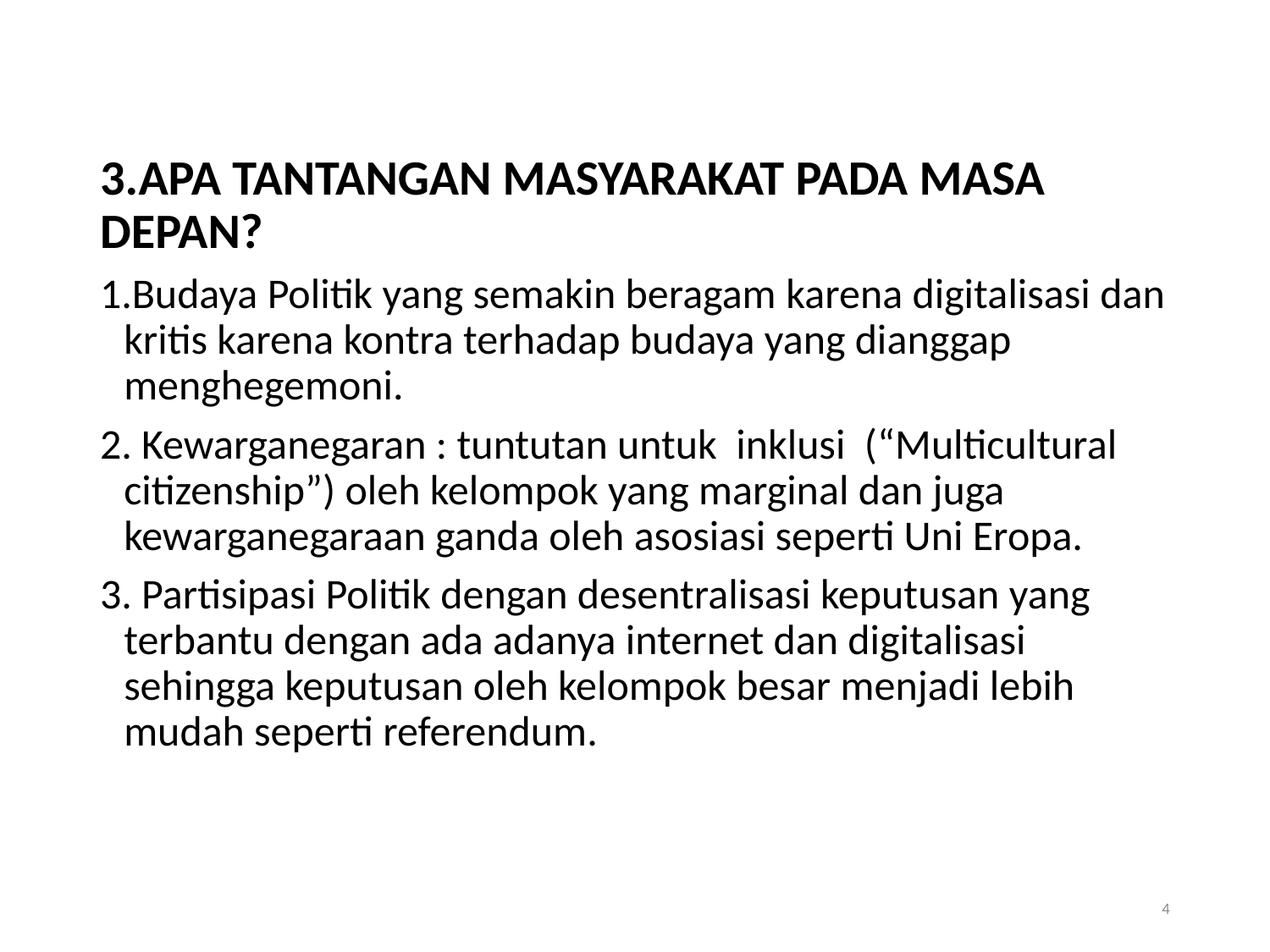

#
3.APA TANTANGAN MASYARAKAT PADA MASA DEPAN?
1.Budaya Politik yang semakin beragam karena digitalisasi dan kritis karena kontra terhadap budaya yang dianggap menghegemoni.
2. Kewarganegaran : tuntutan untuk  inklusi  (“Multicultural citizenship”) oleh kelompok yang marginal dan juga kewarganegaraan ganda oleh asosiasi seperti Uni Eropa.
3. Partisipasi Politik dengan desentralisasi keputusan yang terbantu dengan ada adanya internet dan digitalisasi sehingga keputusan oleh kelompok besar menjadi lebih mudah seperti referendum.

4